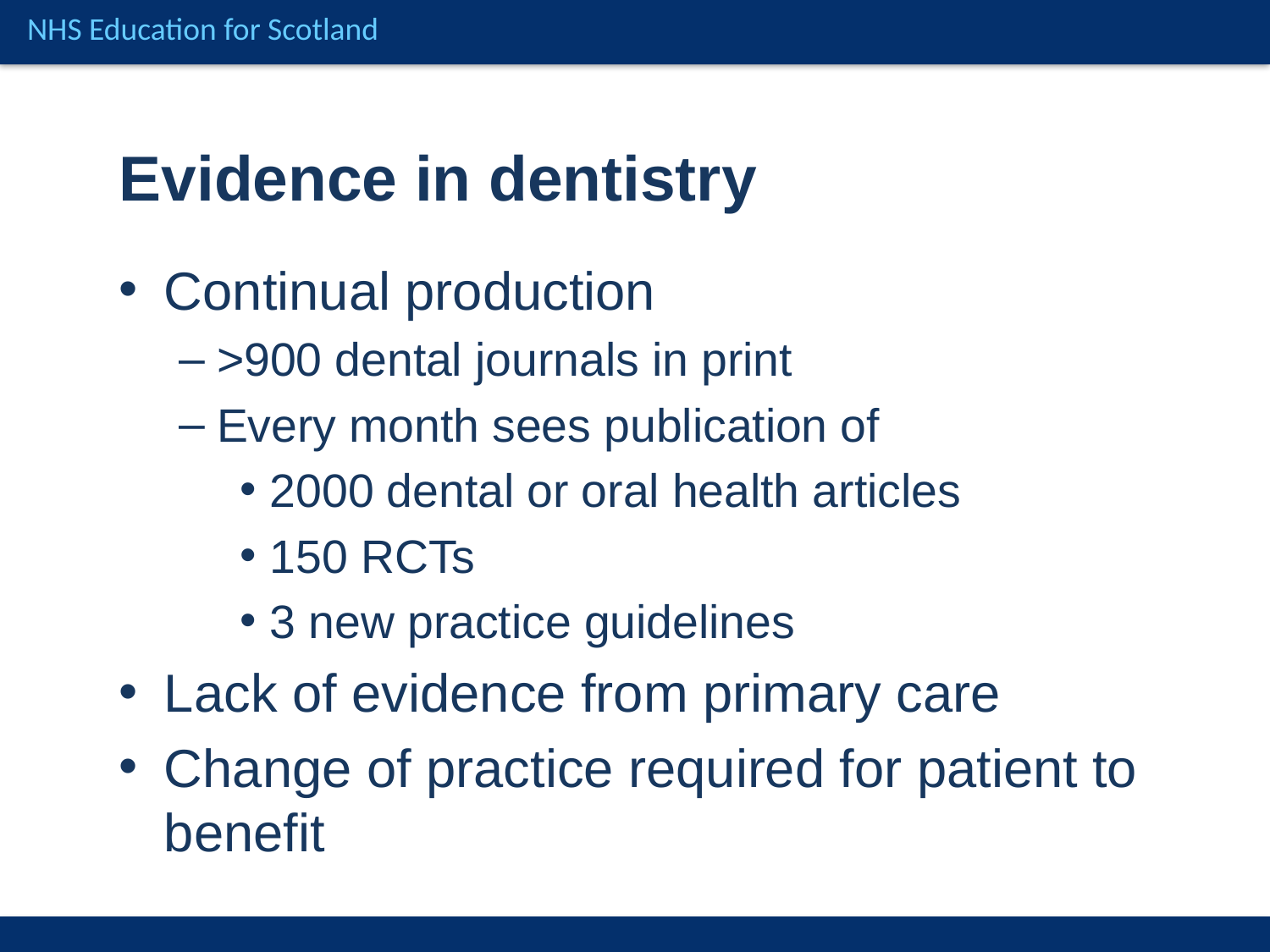

Evidence in dentistry
Continual production
>900 dental journals in print
Every month sees publication of
2000 dental or oral health articles
150 RCTs
3 new practice guidelines
Lack of evidence from primary care
Change of practice required for patient to benefit